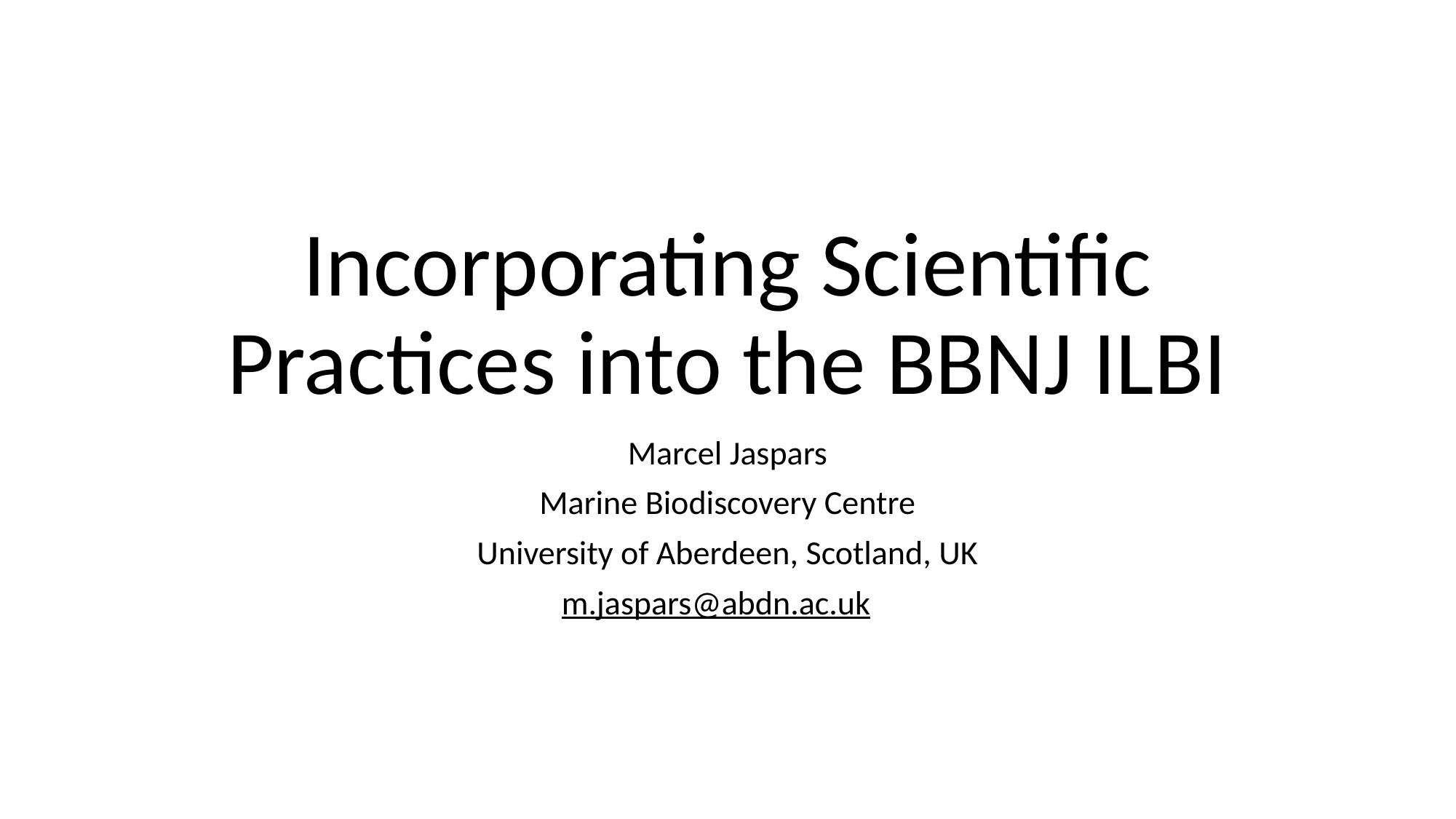

# Incorporating Scientific Practices into the BBNJ ILBI
Marcel Jaspars
Marine Biodiscovery Centre
University of Aberdeen, Scotland, UK
m.jaspars@abdn.ac.uk